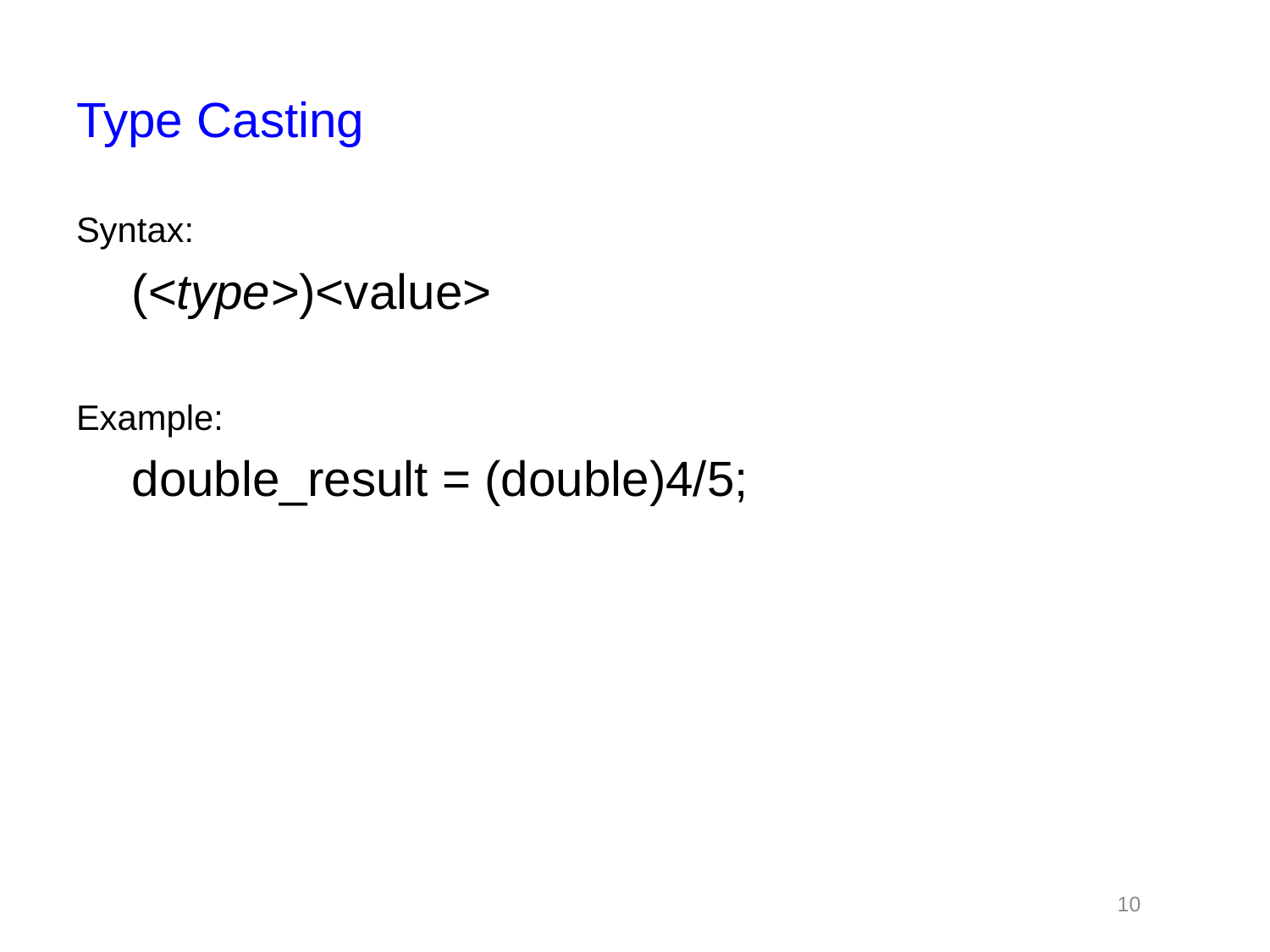

# Type Casting
Syntax:
(<type>)<value>

Example:
double_result = (double)4/5;
10